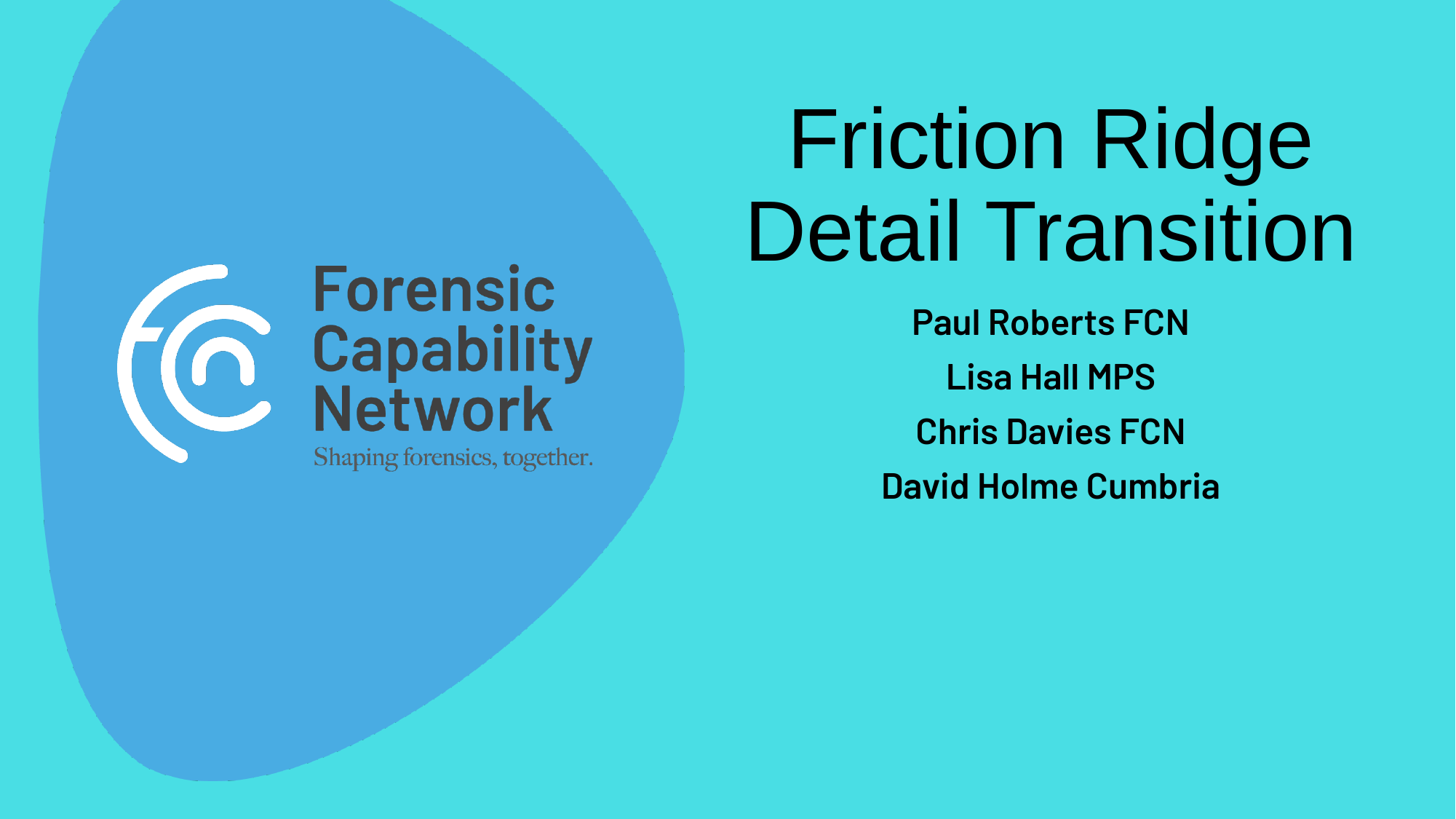

# Friction Ridge Detail Transition
Paul Roberts FCN
Lisa Hall MPS
Chris Davies FCN
David Holme Cumbria